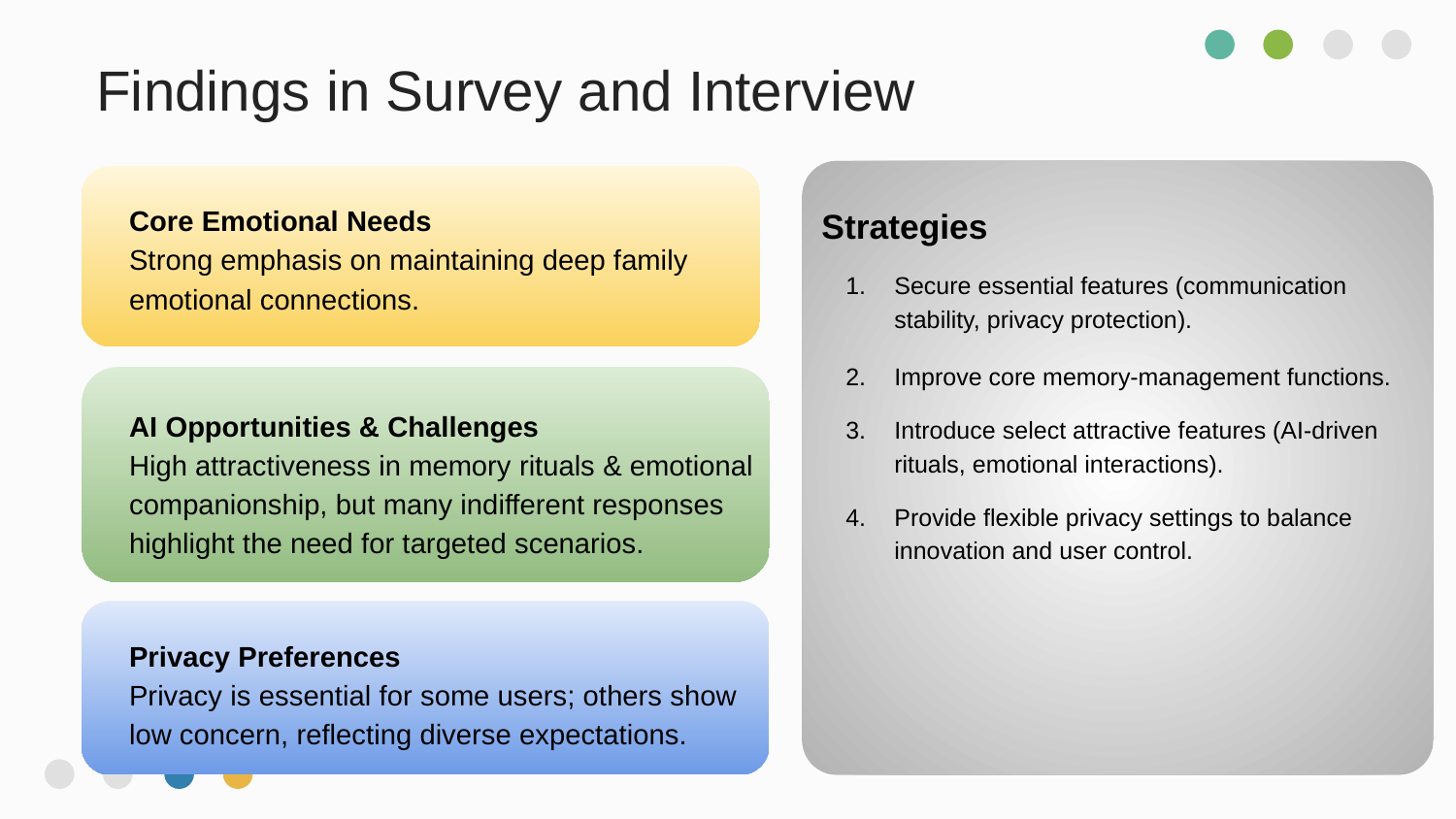

Findings in Survey and Interview

# Core Emotional Needs
Strong emphasis on maintaining deep family emotional connections.
Strategies
Secure essential features (communication stability, privacy protection).
Improve core memory-management functions.
Introduce select attractive features (AI-driven rituals, emotional interactions).
Provide flexible privacy settings to balance innovation and user control.

AI Opportunities & Challenges
High attractiveness in memory rituals & emotional companionship, but many indifferent responses highlight the need for targeted scenarios.

Privacy Preferences
Privacy is essential for some users; others show low concern, reflecting diverse expectations.